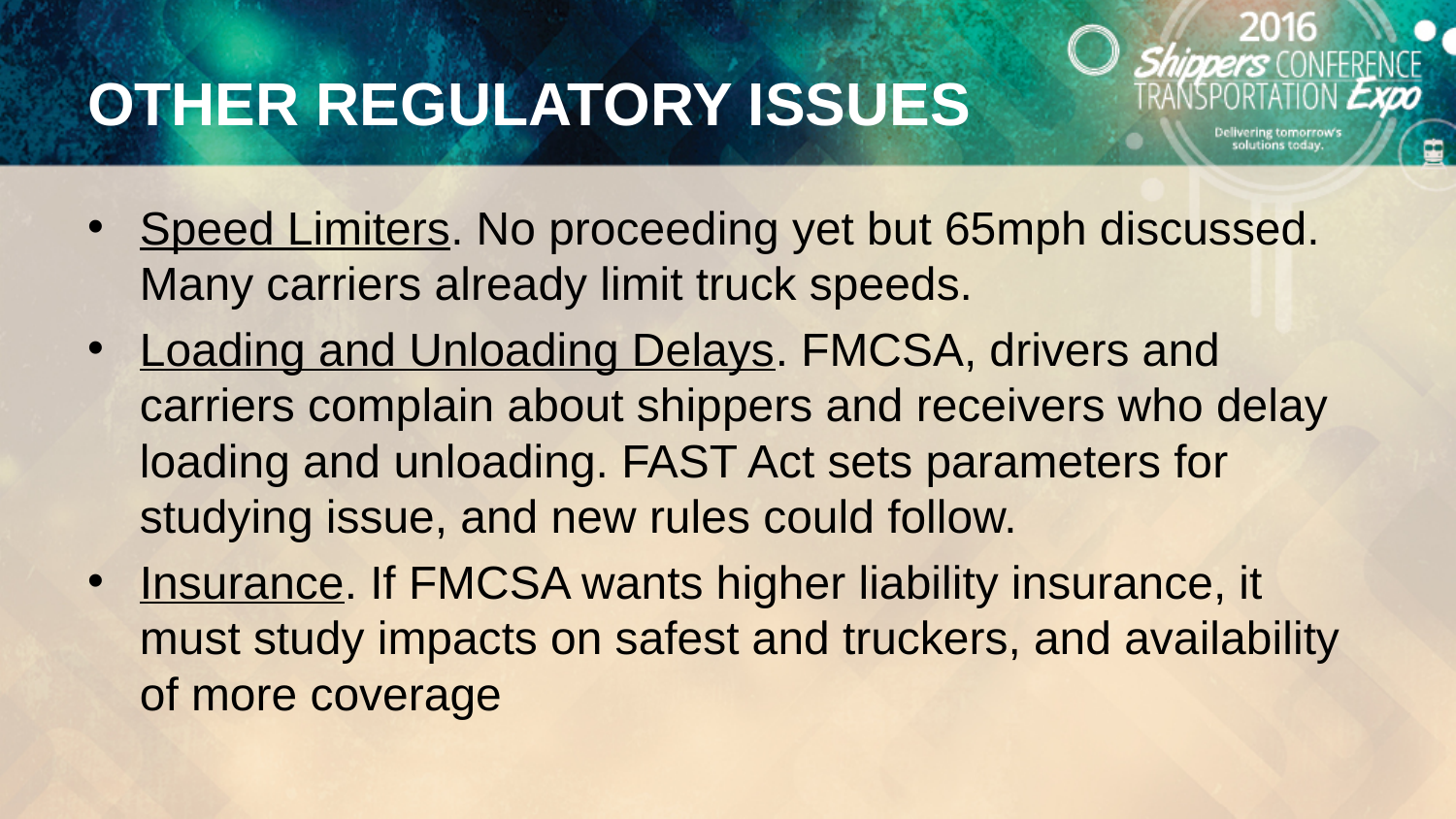

# OTHER REGULATORY ISSUES
Speed Limiters. No proceeding yet but 65mph discussed. Many carriers already limit truck speeds.
Loading and Unloading Delays. FMCSA, drivers and carriers complain about shippers and receivers who delay loading and unloading. FAST Act sets parameters for studying issue, and new rules could follow.
Insurance. If FMCSA wants higher liability insurance, it must study impacts on safest and truckers, and availability of more coverage